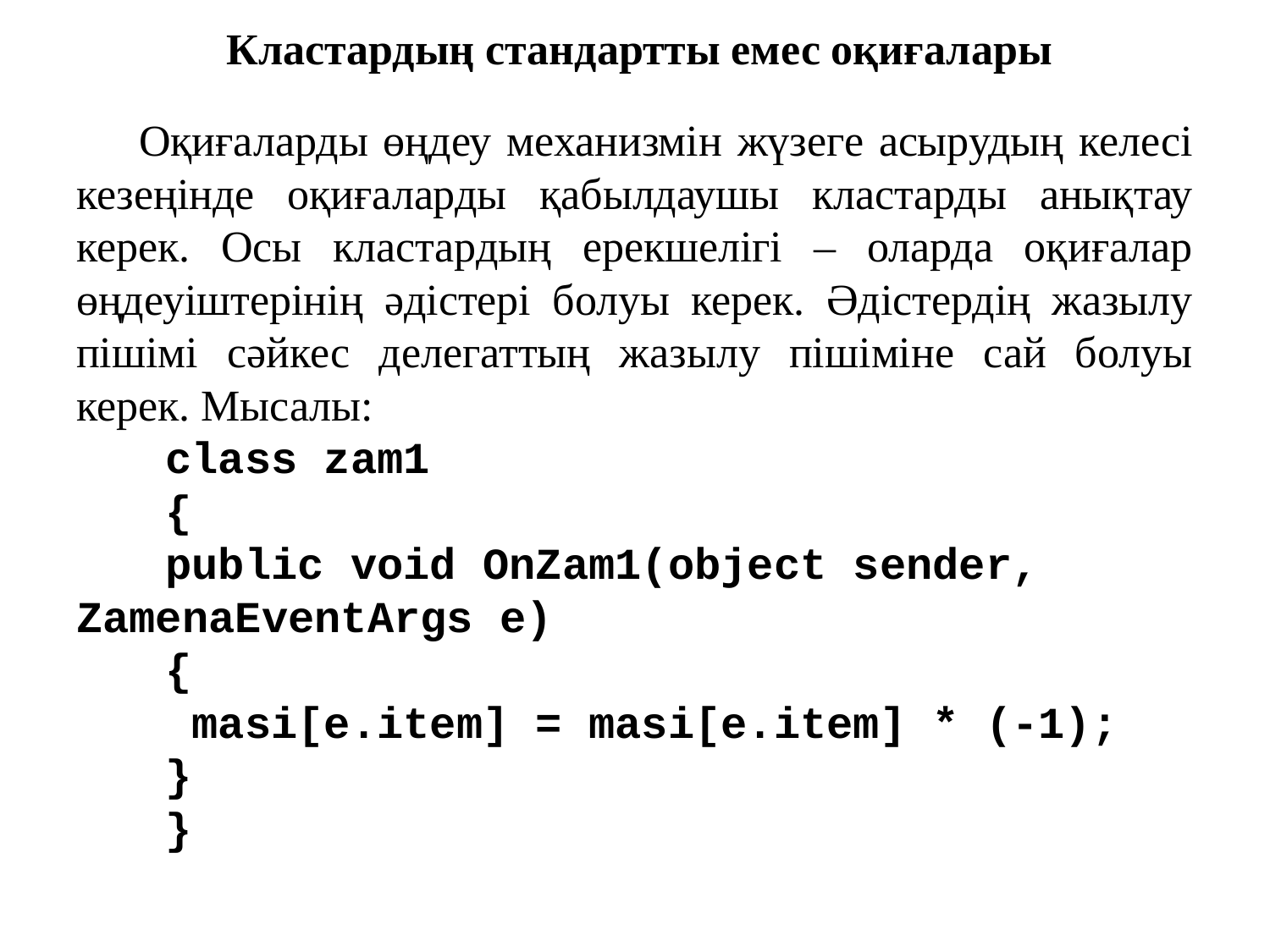

Кластардың стандартты емес оқиғалары
Оқиғаларды өңдеу механизмін жүзеге асырудың келесі кезеңінде оқиғаларды қабылдаушы кластарды анықтау керек. Осы кластардың ерекшелігі – оларда оқиғалар өңдеуіштерінің әдістері болуы керек. Әдістердің жазылу пішімі сәйкес делегаттың жазылу пішіміне сай болуы керек. Мысалы:
 class zam1
 {
 public void OnZam1(object sender, ZamenaEventArgs e)
 {
  masi[e.item] = masi[e.item] * (-1);
 }
 }